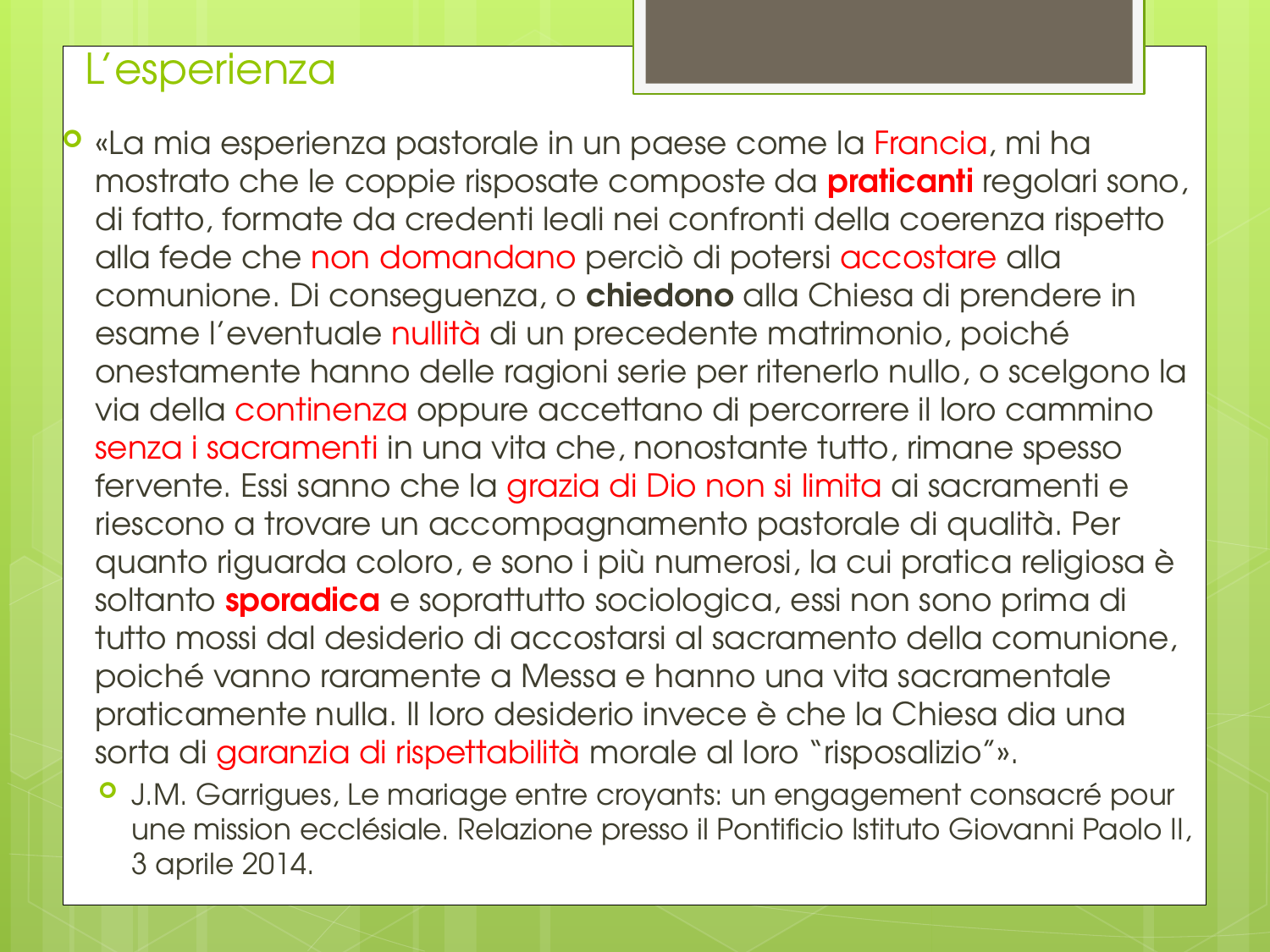

# L’esperienza
«La mia esperienza pastorale in un paese come la Francia, mi ha mostrato che le coppie risposate composte da praticanti regolari sono, di fatto, formate da credenti leali nei confronti della coerenza rispetto alla fede che non domandano perciò di potersi accostare alla comunione. Di conseguenza, o chiedono alla Chiesa di prendere in esame l’eventuale nullità di un precedente matrimonio, poiché onestamente hanno delle ragioni serie per ritenerlo nullo, o scelgono la via della continenza oppure accettano di percorrere il loro cammino senza i sacramenti in una vita che, nonostante tutto, rimane spesso fervente. Essi sanno che la grazia di Dio non si limita ai sacramenti e riescono a trovare un accompagnamento pastorale di qualità. Per quanto riguarda coloro, e sono i più numerosi, la cui pratica religiosa è soltanto sporadica e soprattutto sociologica, essi non sono prima di tutto mossi dal desiderio di accostarsi al sacramento della comunione, poiché vanno raramente a Messa e hanno una vita sacramentale praticamente nulla. Il loro desiderio invece è che la Chiesa dia una sorta di garanzia di rispettabilità morale al loro “risposalizio”».
J.M. Garrigues, Le mariage entre croyants: un engagement consacré pour une mission ecclésiale. Relazione presso il Pontificio Istituto Giovanni Paolo II, 3 aprile 2014.